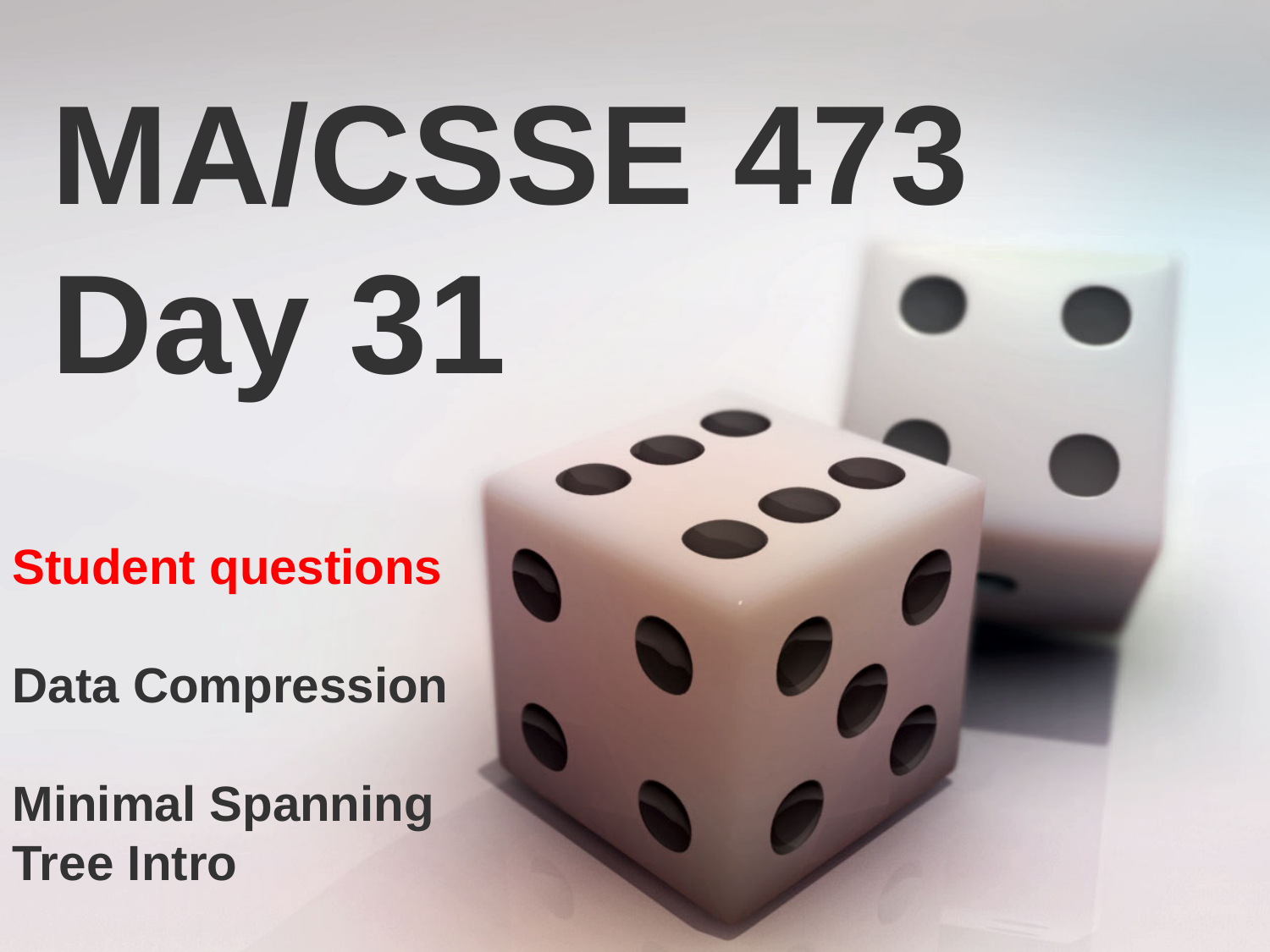

MA/CSSE 473 Day 31

Student questions

Data Compression

Minimal Spanning
Tree Intro